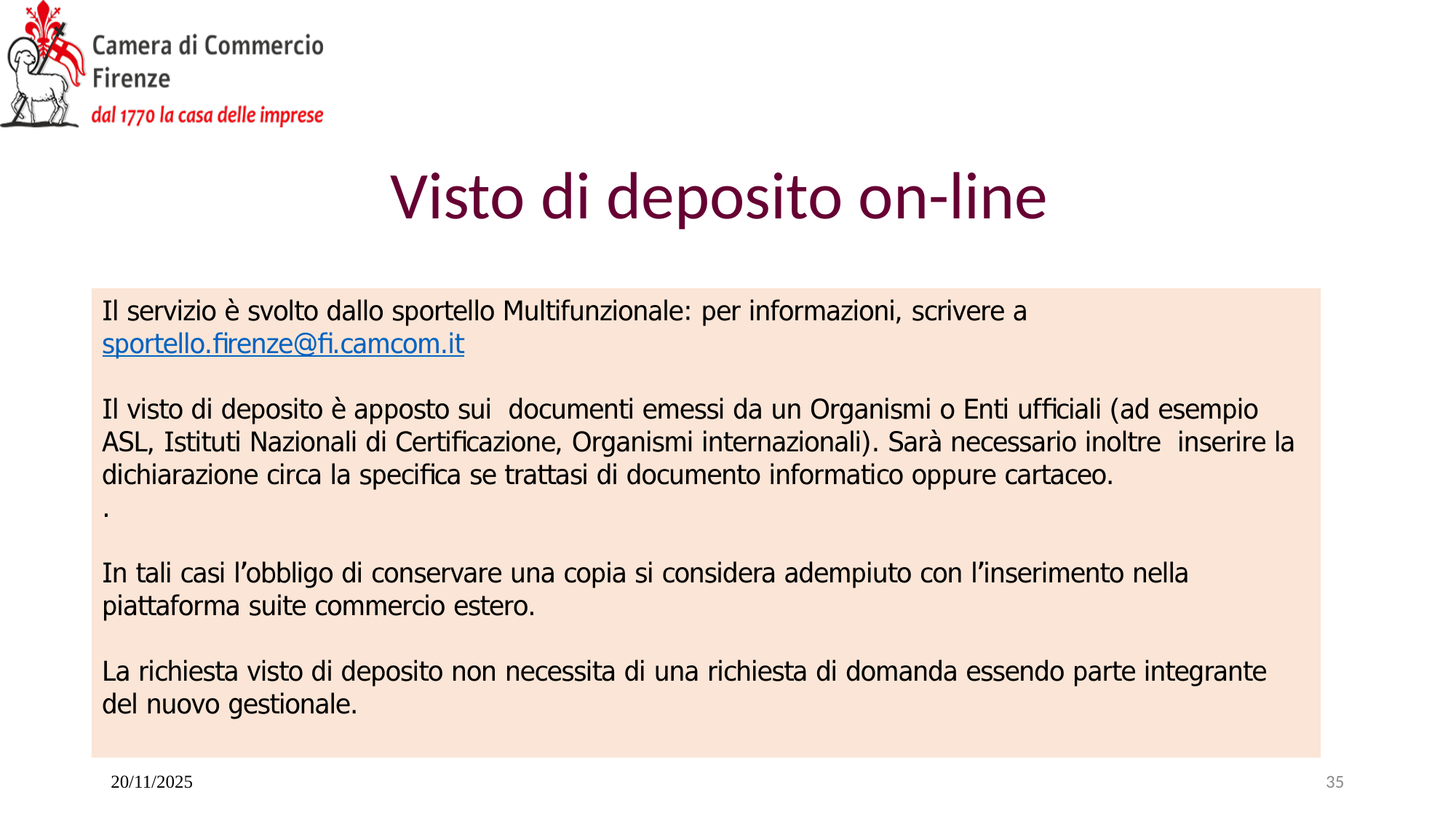

# Visto di deposito on-line
Il servizio è svolto dallo sportello Multifunzionale: per informazioni, scrivere a sportello.firenze@fi.camcom.it

Il visto di deposito è apposto sui  documenti emessi da un Organismi o Enti ufficiali (ad esempio ASL, Istituti Nazionali di Certificazione, Organismi internazionali). Sarà necessario inoltre  inserire la dichiarazione circa la specifica se trattasi di documento informatico oppure cartaceo.
.

In tali casi l’obbligo di conservare una copia si considera adempiuto con l’inserimento nella piattaforma suite commercio estero.

La richiesta visto di deposito non necessita di una richiesta di domanda essendo parte integrante del nuovo gestionale.

20/11/2025
35